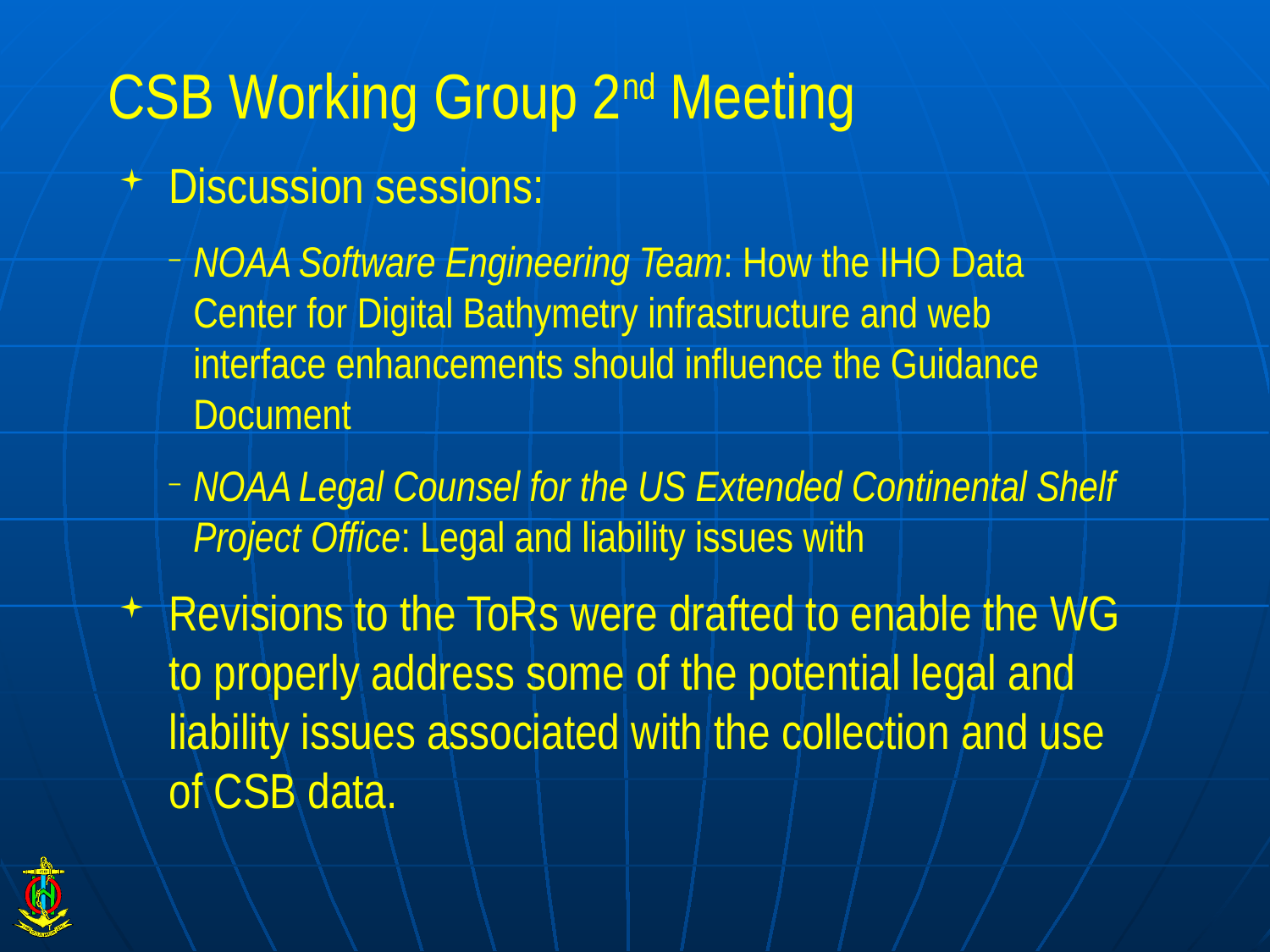

# CSB Working Group 2nd Meeting
Discussion sessions:
NOAA Software Engineering Team: How the IHO Data Center for Digital Bathymetry infrastructure and web interface enhancements should influence the Guidance Document
NOAA Legal Counsel for the US Extended Continental Shelf Project Office: Legal and liability issues with
Revisions to the ToRs were drafted to enable the WG to properly address some of the potential legal and liability issues associated with the collection and use of CSB data.